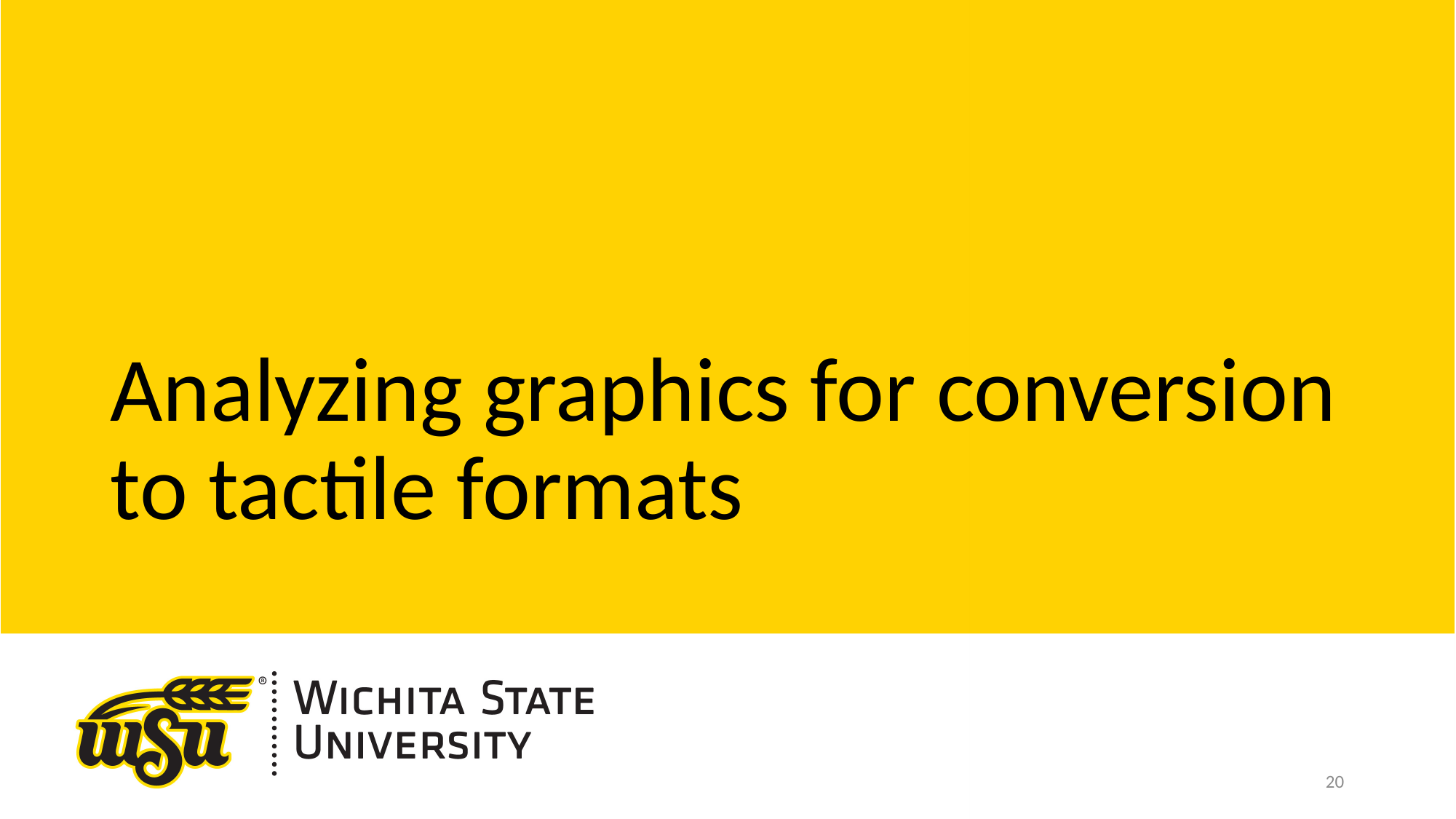

# Analyzing graphics for conversion to tactile formats
20